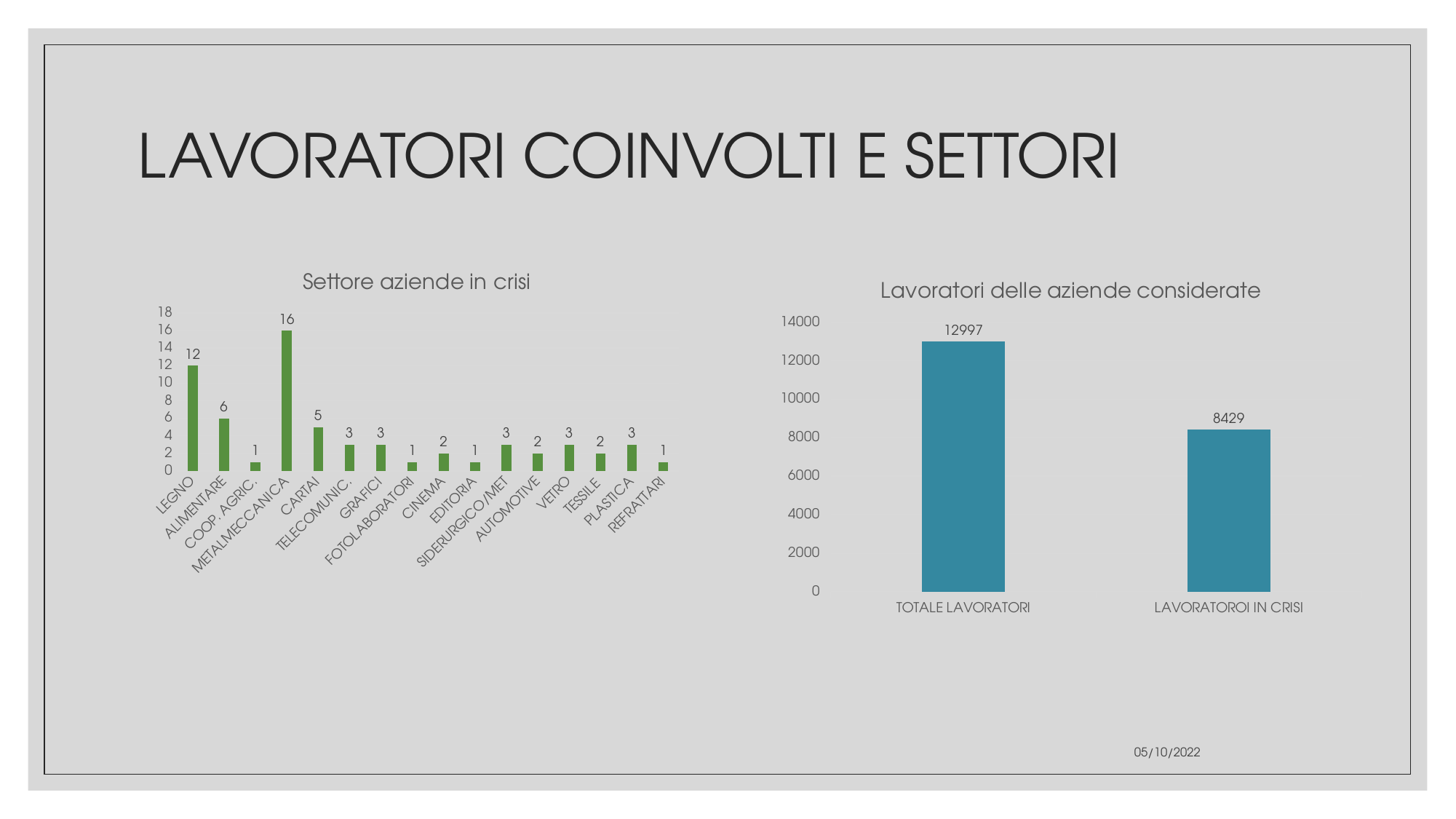

# LAVORATORI COINVOLTI E SETTORI

### Chart: Settore aziende in crisi

| Category |  |
|---|---|
| LEGNO | 12.0 |
| ALIMENTARE | 6.0 |
| COOP. AGRIC. | 1.0 |
| METALMECCANICA | 16.0 |
| CARTAI | 5.0 |
| TELECOMUNIC. | 3.0 |
| GRAFICI | 3.0 |
| FOTOLABORATORI | 1.0 |
| CINEMA | 2.0 |
| EDITORIA | 1.0 |
| SIDERURGICO/MET | 3.0 |
| AUTOMOTIVE | 2.0 |
| VETRO | 3.0 |
| TESSILE  | 2.0 |
| PLASTICA | 3.0 |
| REFRATTARI | 1.0 |

### Chart: Lavoratori delle aziende considerate

| Category |  |
|---|---|
| TOTALE LAVORATORI | 12997.0 |
| LAVORATOROI IN CRISI | 8429.0 |
05/10/2022